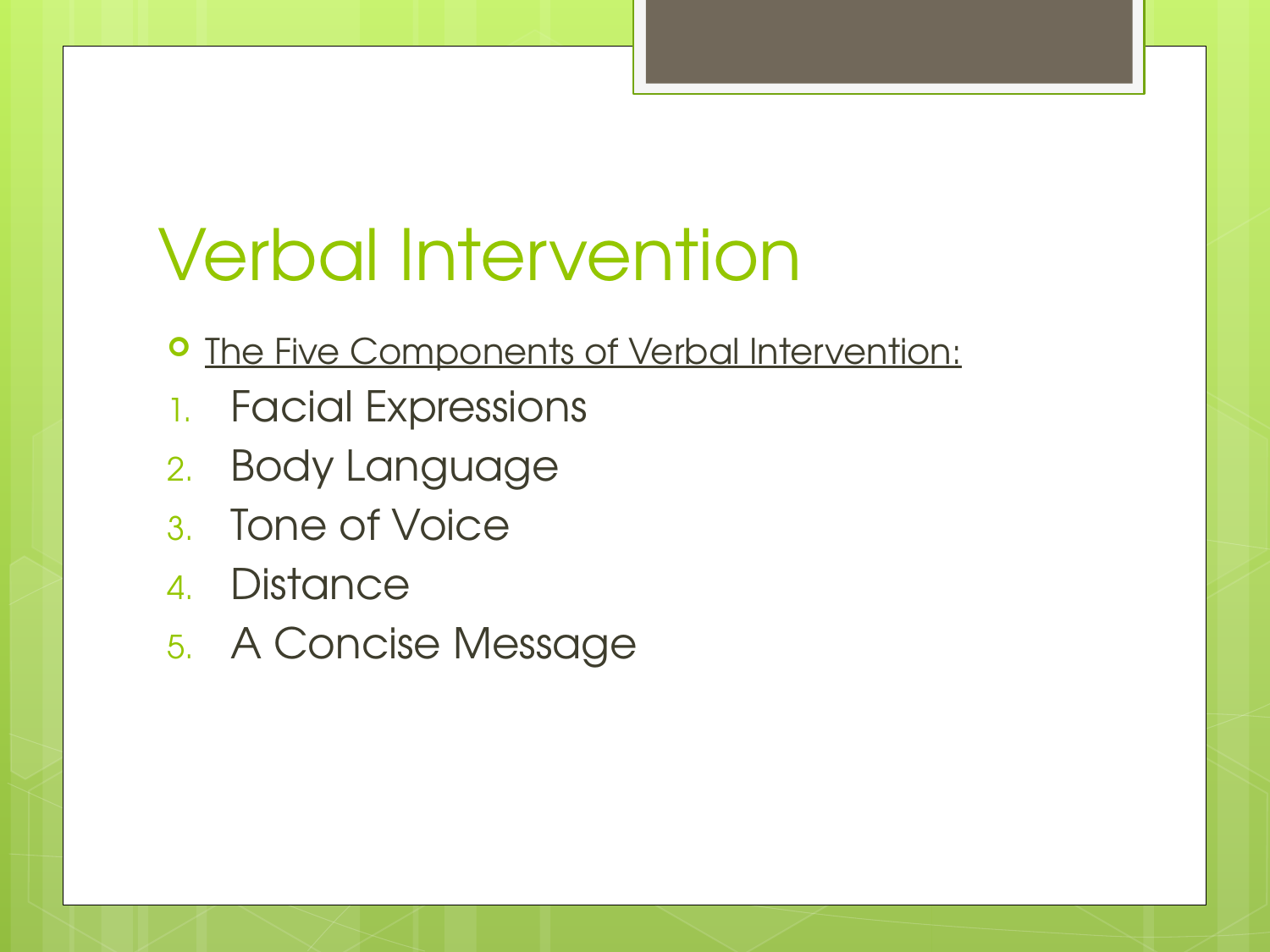

# Verbal Intervention
The Five Components of Verbal Intervention:
Facial Expressions
Body Language
Tone of Voice
Distance
A Concise Message